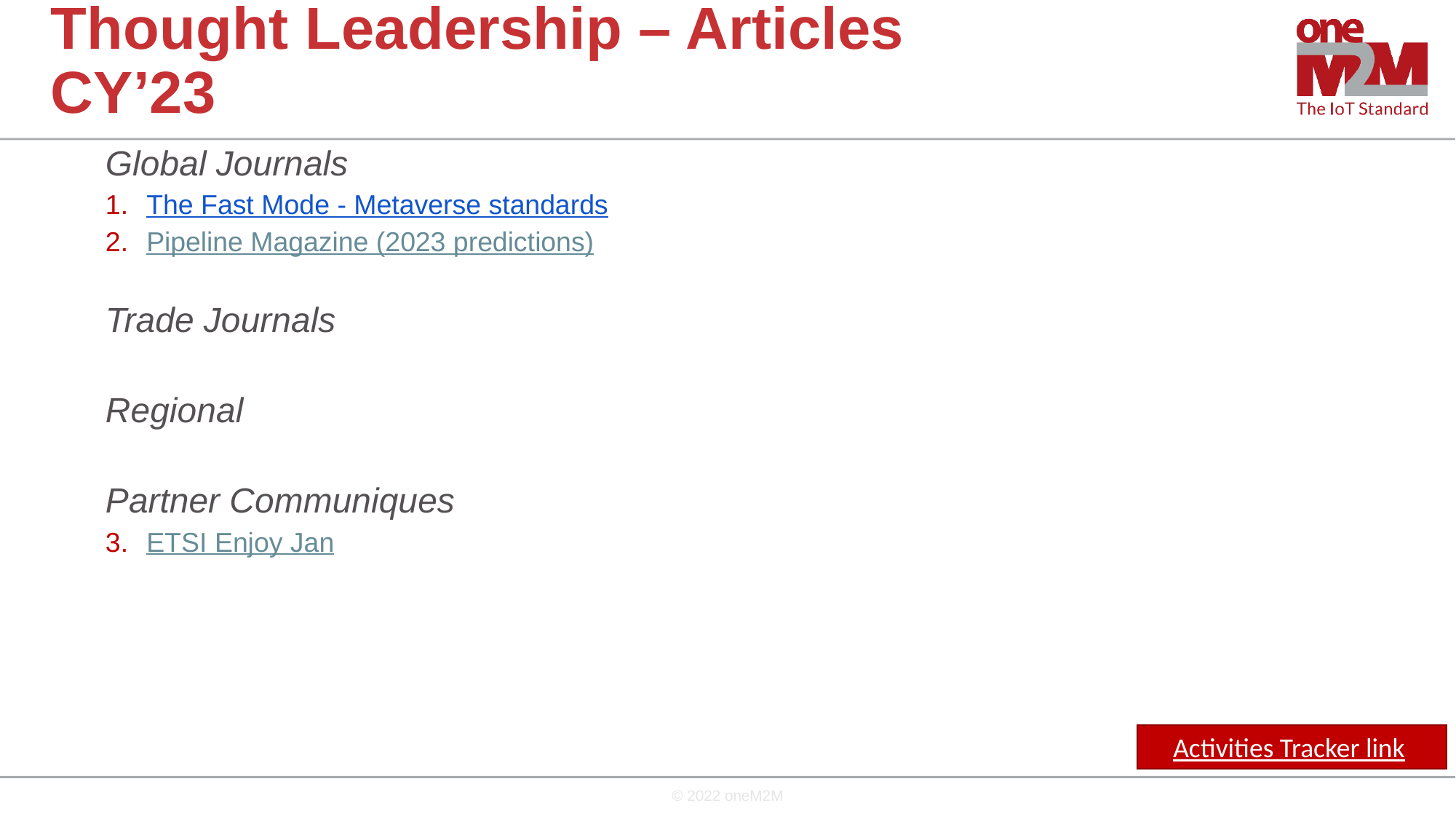

# Thought Leadership – Articles CY’23
Global Journals
The Fast Mode - Metaverse standards
Pipeline Magazine (2023 predictions)

Trade Journals

Regional

Partner Communiques
ETSI Enjoy Jan

Activities Tracker link

© 2022 oneM2M